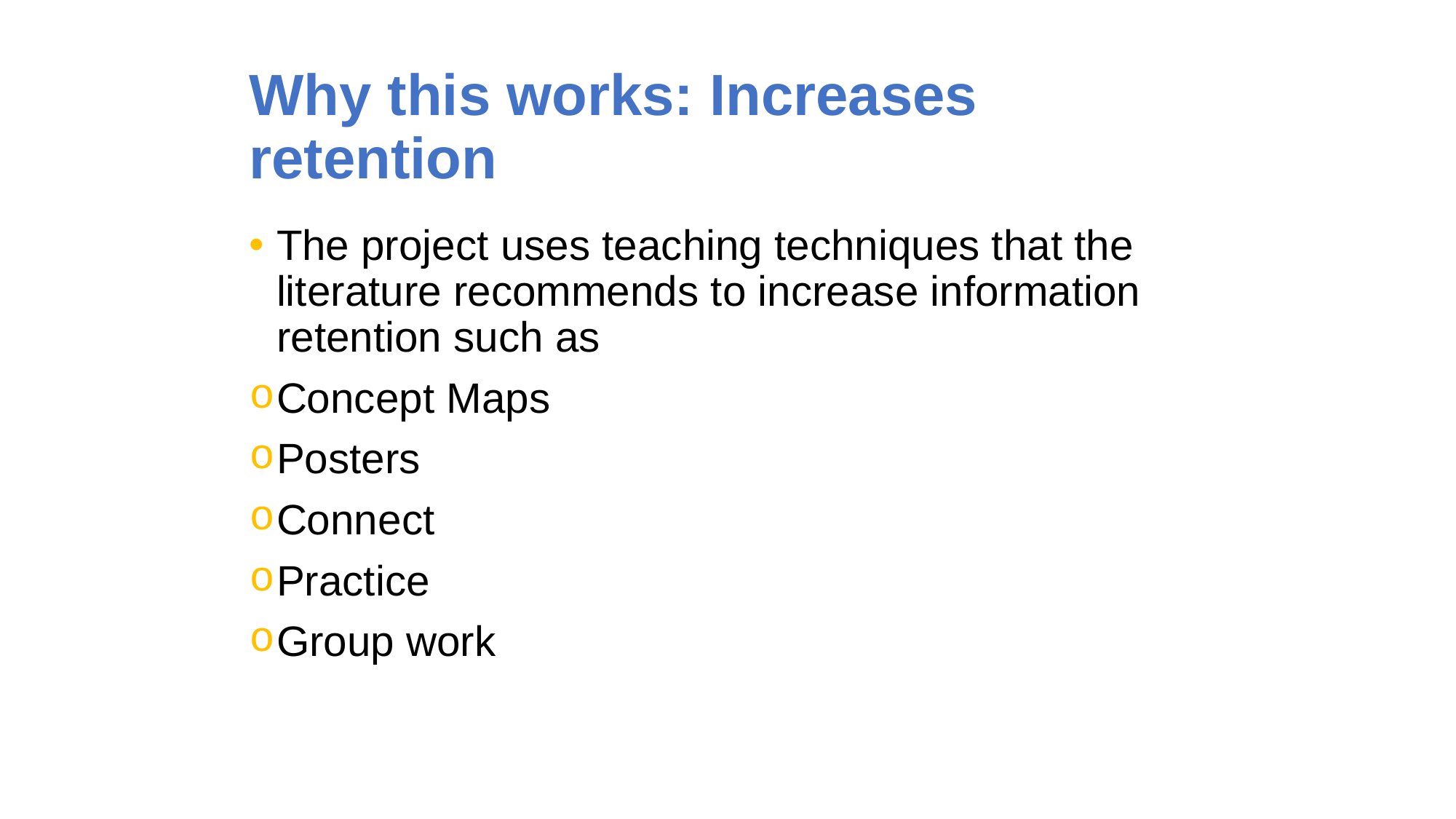

# Why this works: Increases retention
The project uses teaching techniques that the literature recommends to increase information retention such as
Concept Maps
Posters
Connect
Practice
Group work